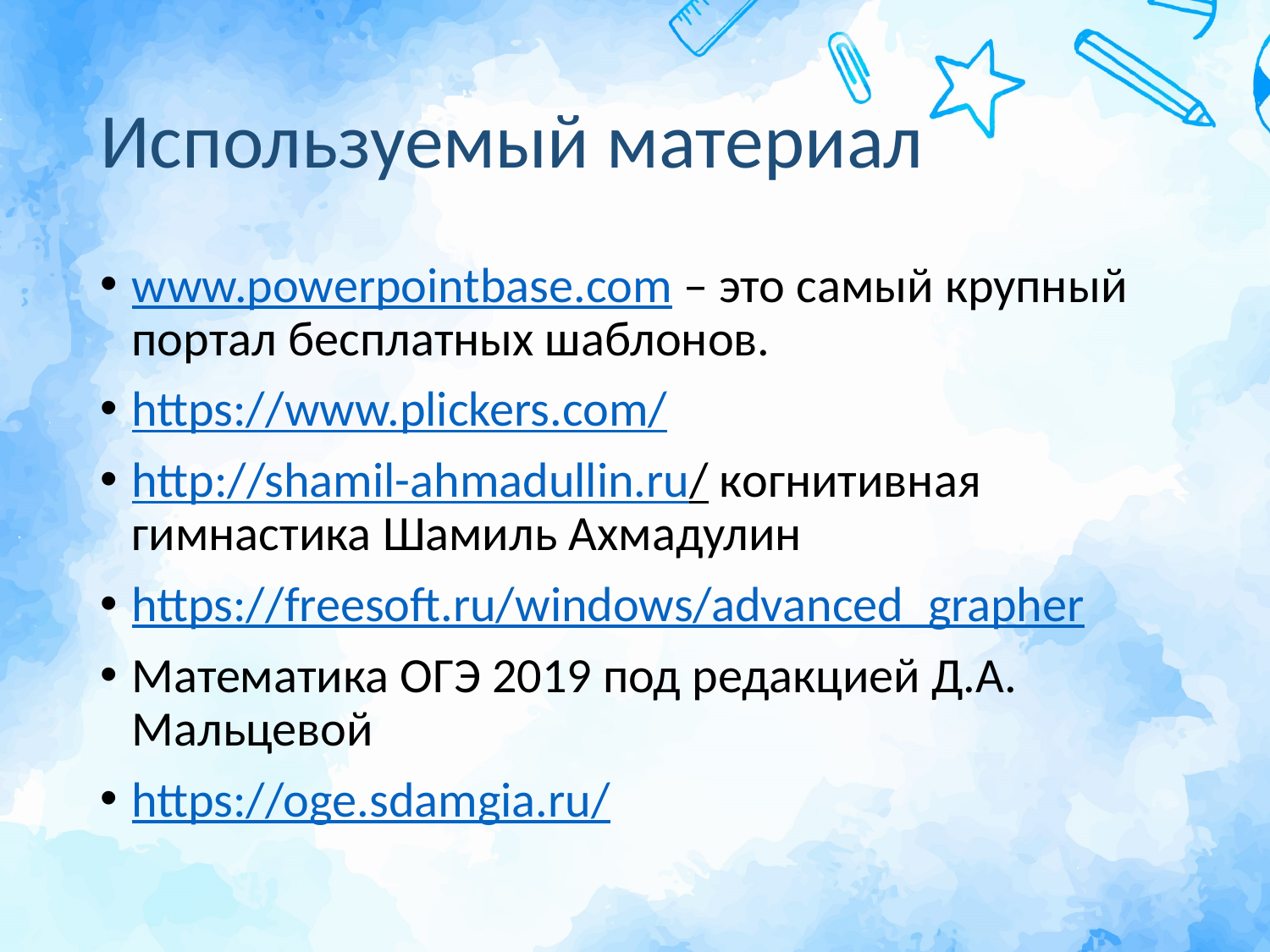

# Используемый материал
www.powerpointbase.com – это самый крупный портал бесплатных шаблонов.
https://www.plickers.com/
http://shamil-ahmadullin.ru/ когнитивная гимнастика Шамиль Ахмадулин
https://freesoft.ru/windows/advanced_grapher
Математика ОГЭ 2019 под редакцией Д.А. Мальцевой
https://oge.sdamgia.ru/